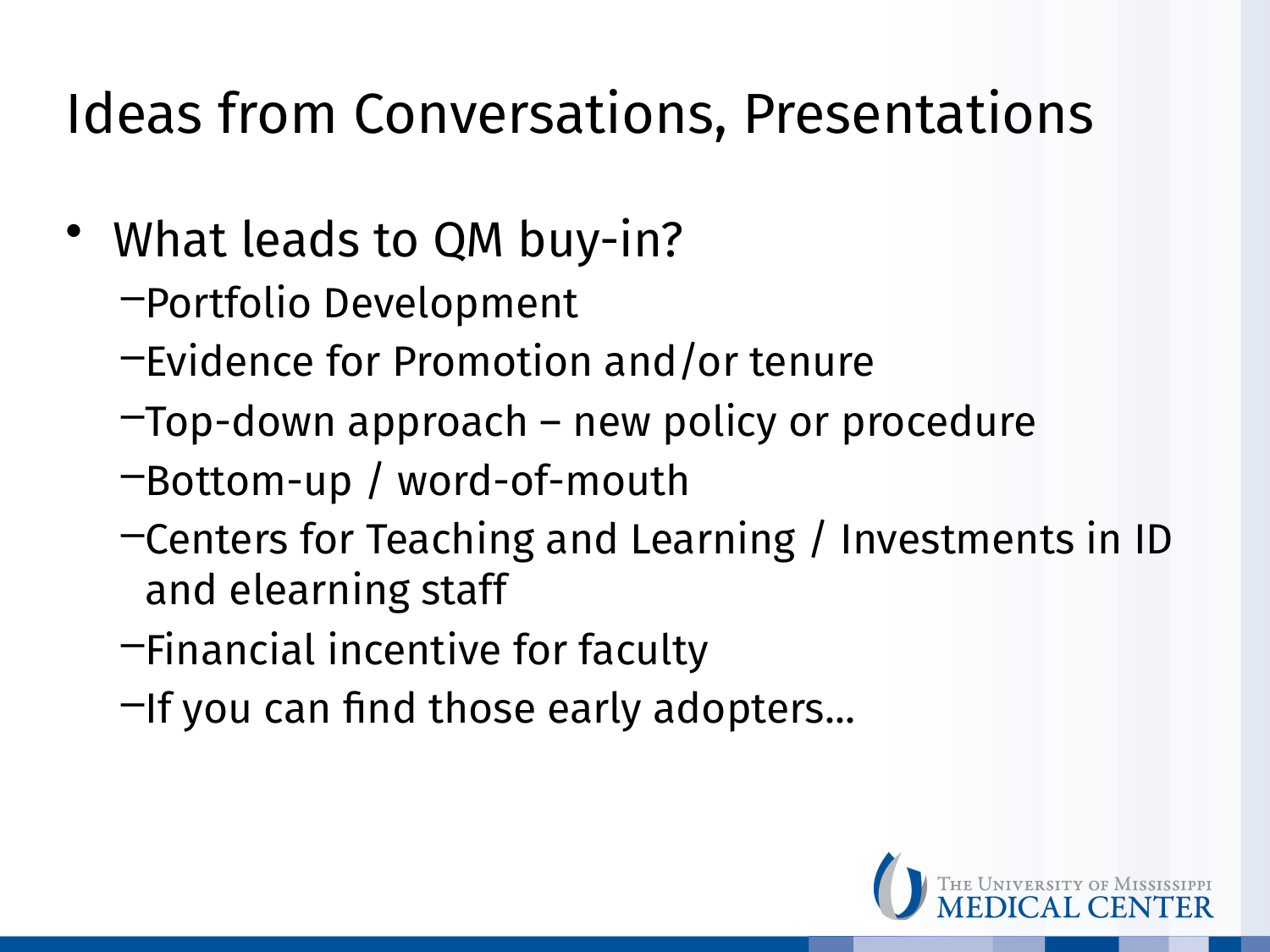

# Ideas from Conversations, Presentations
What leads to QM buy-in?
Portfolio Development
Evidence for Promotion and/or tenure
Top-down approach – new policy or procedure
Bottom-up / word-of-mouth
Centers for Teaching and Learning / Investments in ID and elearning staff
Financial incentive for faculty
If you can find those early adopters...